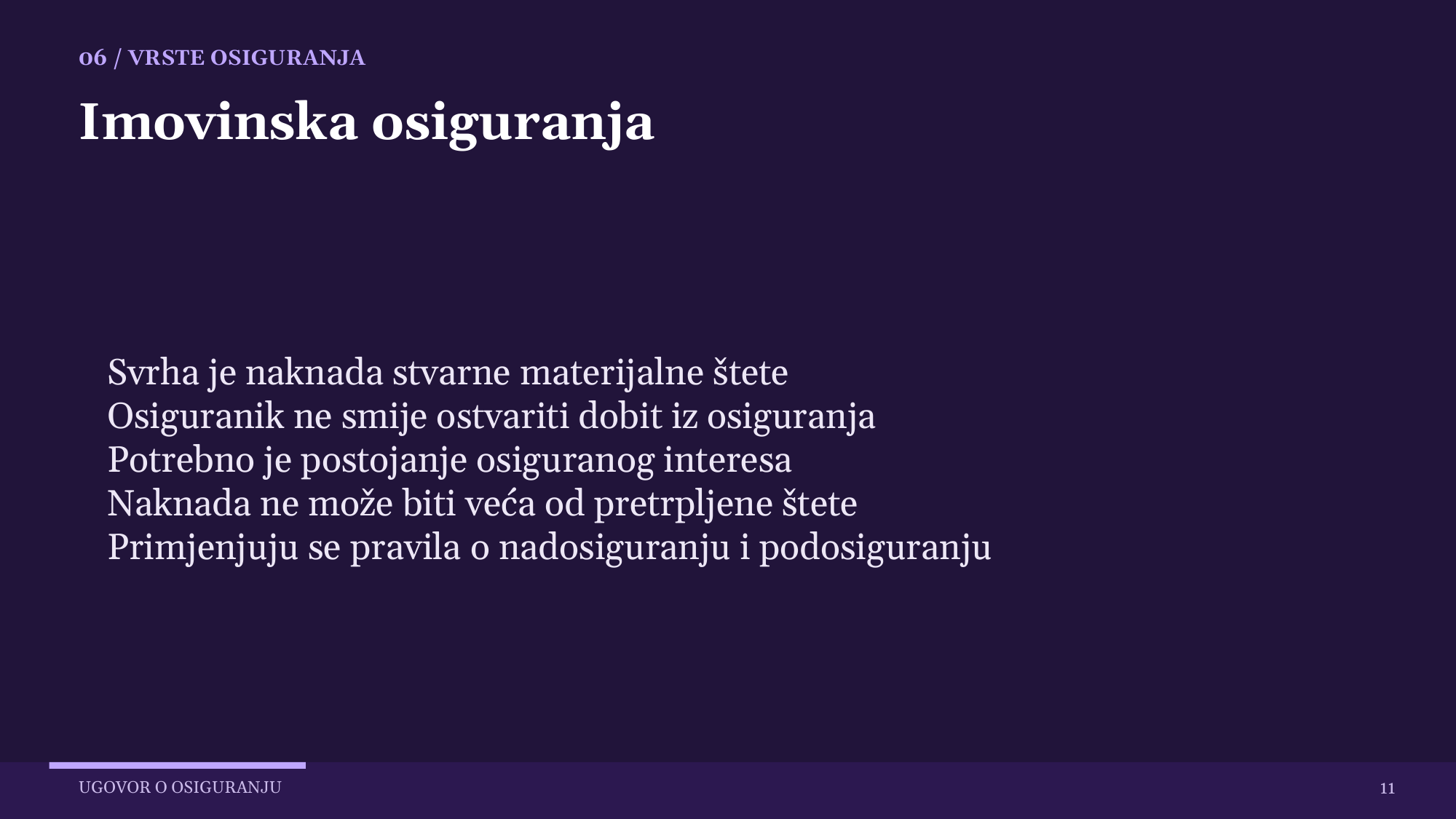

06 / VRSTE OSIGURANJA
Imovinska osiguranja
Svrha je naknada stvarne materijalne štete
Osiguranik ne smije ostvariti dobit iz osiguranja
Potrebno je postojanje osiguranog interesa
Naknada ne može biti veća od pretrpljene štete
Primjenjuju se pravila o nadosiguranju i podosiguranju

11
UGOVOR O OSIGURANJU